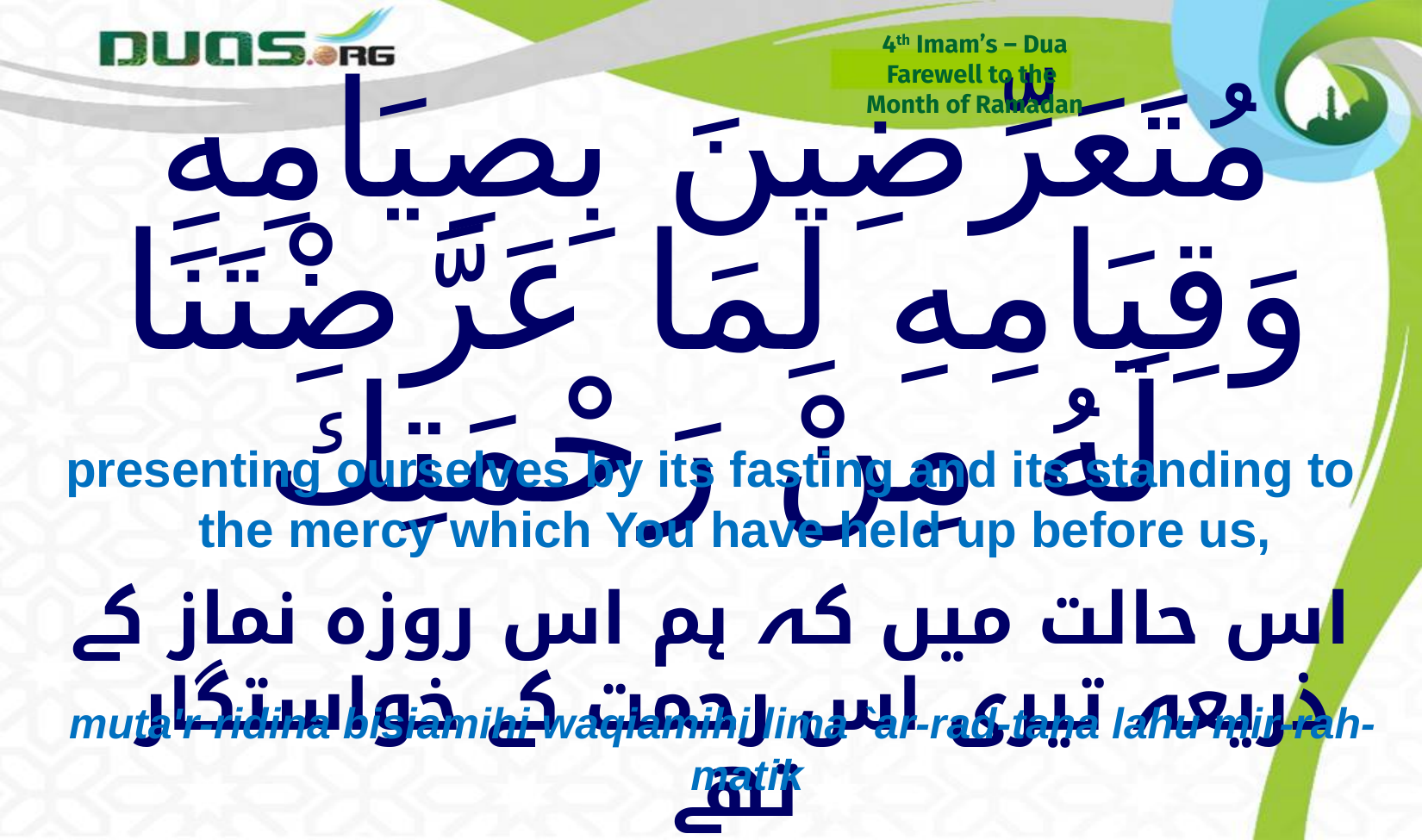

4th Imam’s – Dua
Farewell to the
Month of Ramadan

# مُتَعَرِّضِينَ بِصِيَامِهِ وَقِيَامِهِ لِمَا عَرَّضْتَنَا لَهُ مِنْ رَحْمَتِكَ
presenting ourselves by its fasting and its standing to the mercy which You have held up before us,
اس حالت میں کہ ہم اس روزہ نماز کے ذریعہ تیری اس رحمت کے خواستگار تھے
muta'r-ridina bisiamihi waqiamihi lima `ar-rad-tana lahu mir-rah-matik